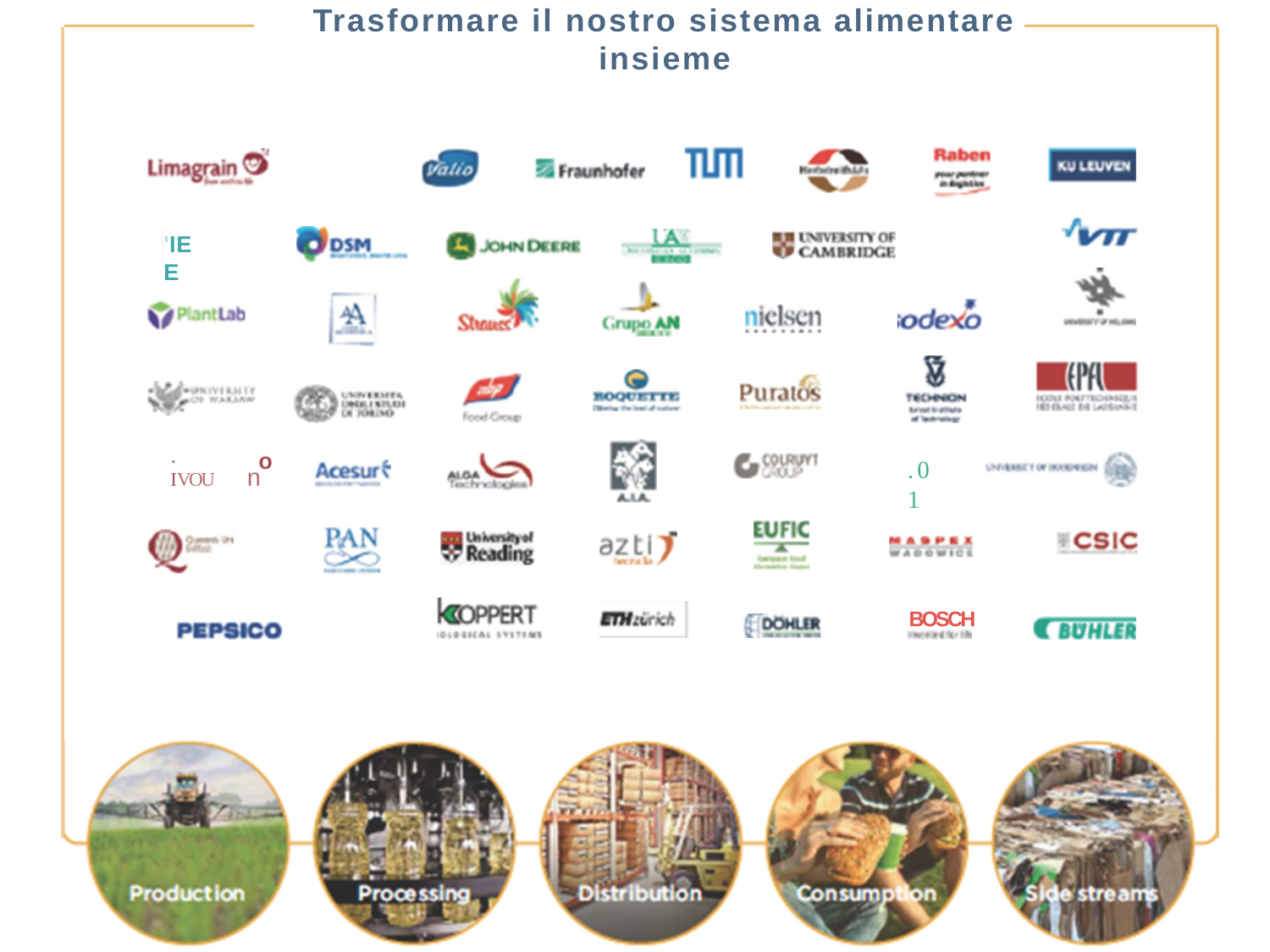

# Trasformare il nostro sistema alimentare insieme

'IE	E

o
.
IVOU	n

.01

BOSCH